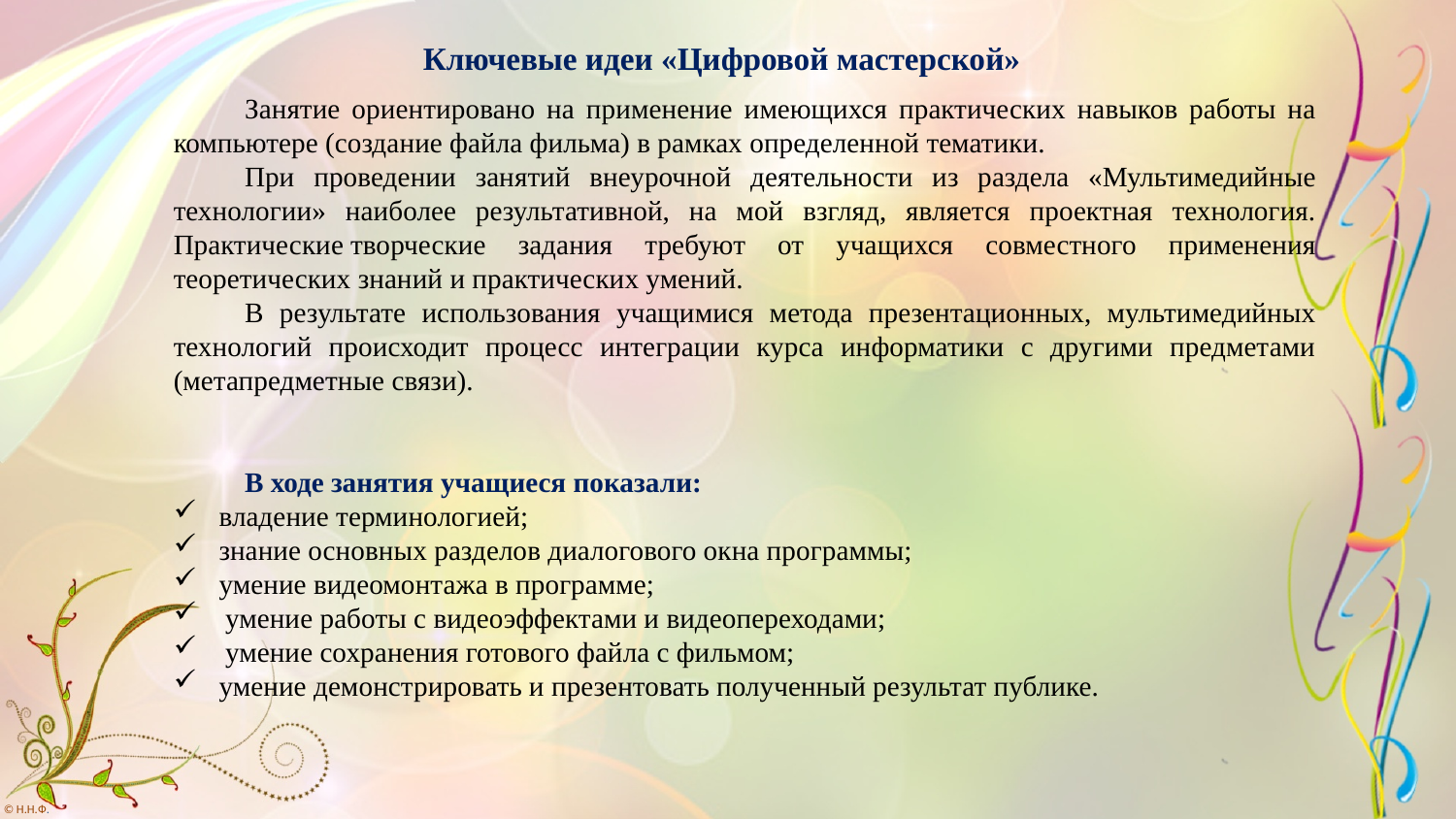

Ключевые идеи «Цифровой мастерской»
Занятие ориентировано на применение имеющихся практических навыков работы на компьютере (создание файла фильма) в рамках определенной тематики.
При проведении занятий внеурочной деятельности из раздела «Мультимедийные технологии» наиболее результативной, на мой взгляд, является проектная технология. Практические творческие задания требуют от учащихся совместного применения теоретических знаний и практических умений.
В результате использования учащимися метода презентационных, мультимедийных технологий происходит процесс интеграции курса информатики с другими предметами (метапредметные связи).

В ходе занятия учащиеся показали:
владение терминологией;
знание основных разделов диалогового окна программы;
умение видеомонтажа в программе;
    умение работы с видеоэффектами и видеопереходами;
    умение сохранения готового файла с фильмом;
умение демонстрировать и презентовать полученный результат публике.